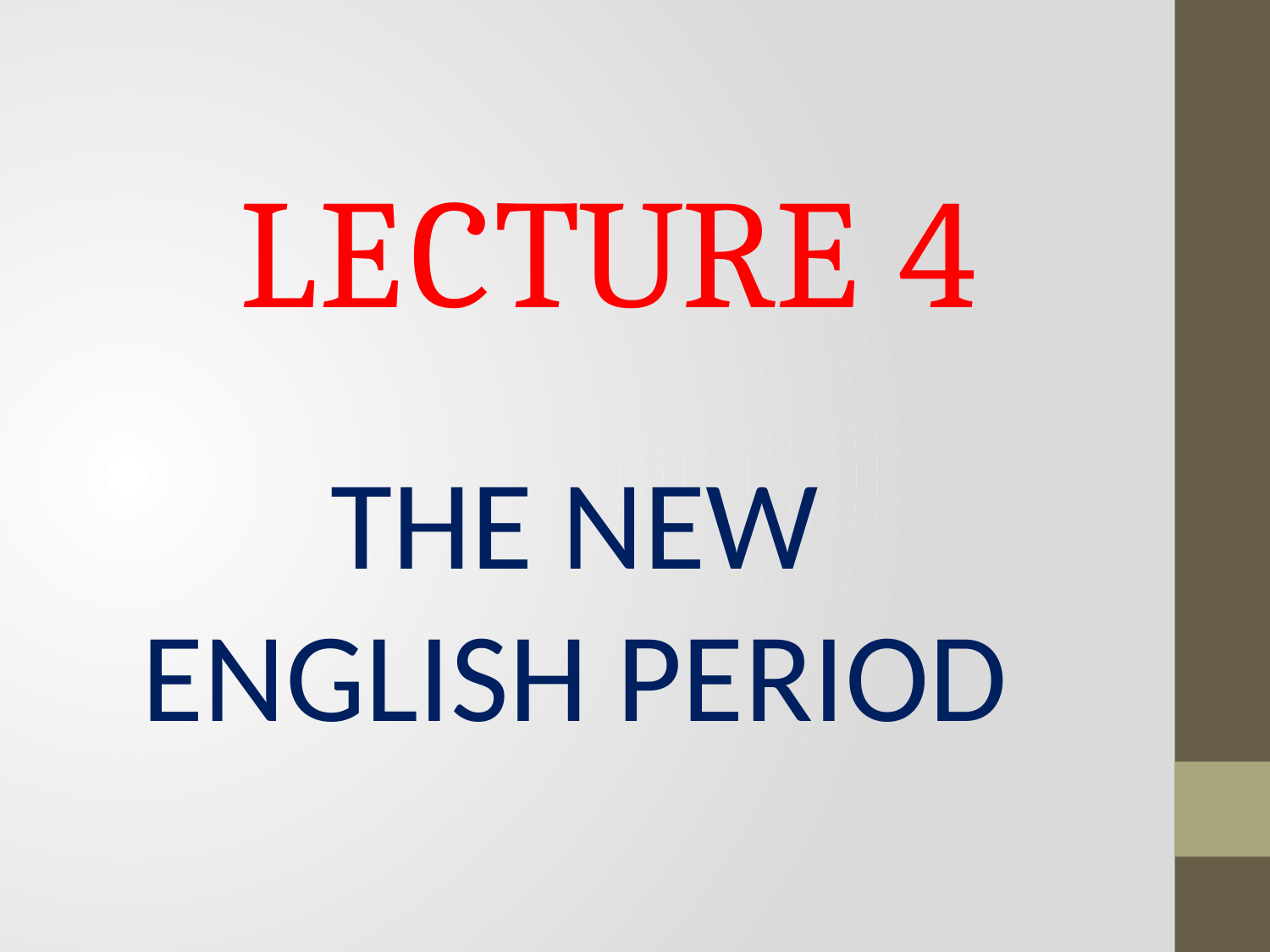

# LECTURE 4
THE NEW ENGLISH PERIOD